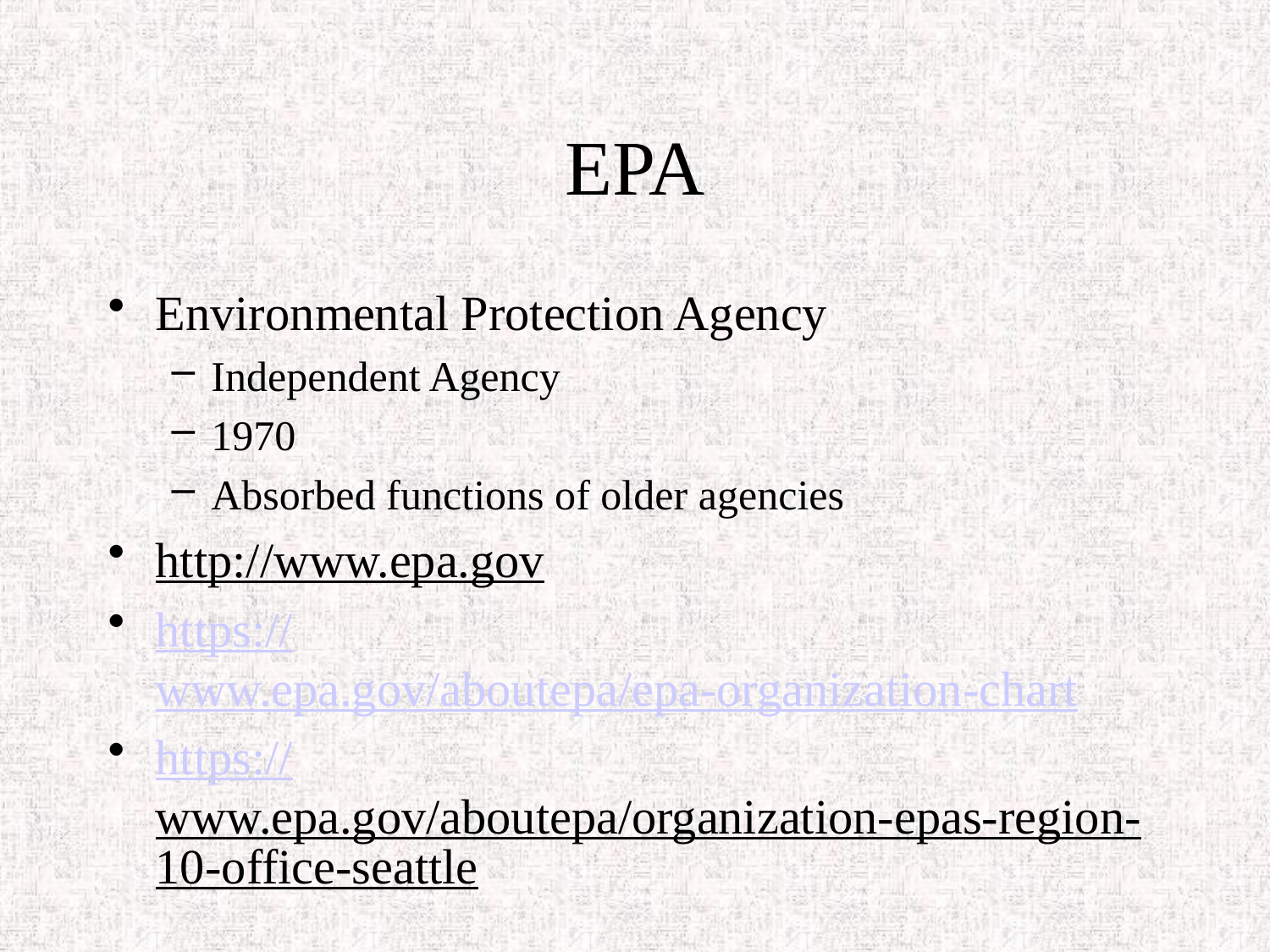

# EPA
Environmental Protection Agency
Independent Agency
1970
Absorbed functions of older agencies
http://www.epa.gov
https://www.epa.gov/aboutepa/epa-organization-chart
https://www.epa.gov/aboutepa/organization-epas-region-10-office-seattle